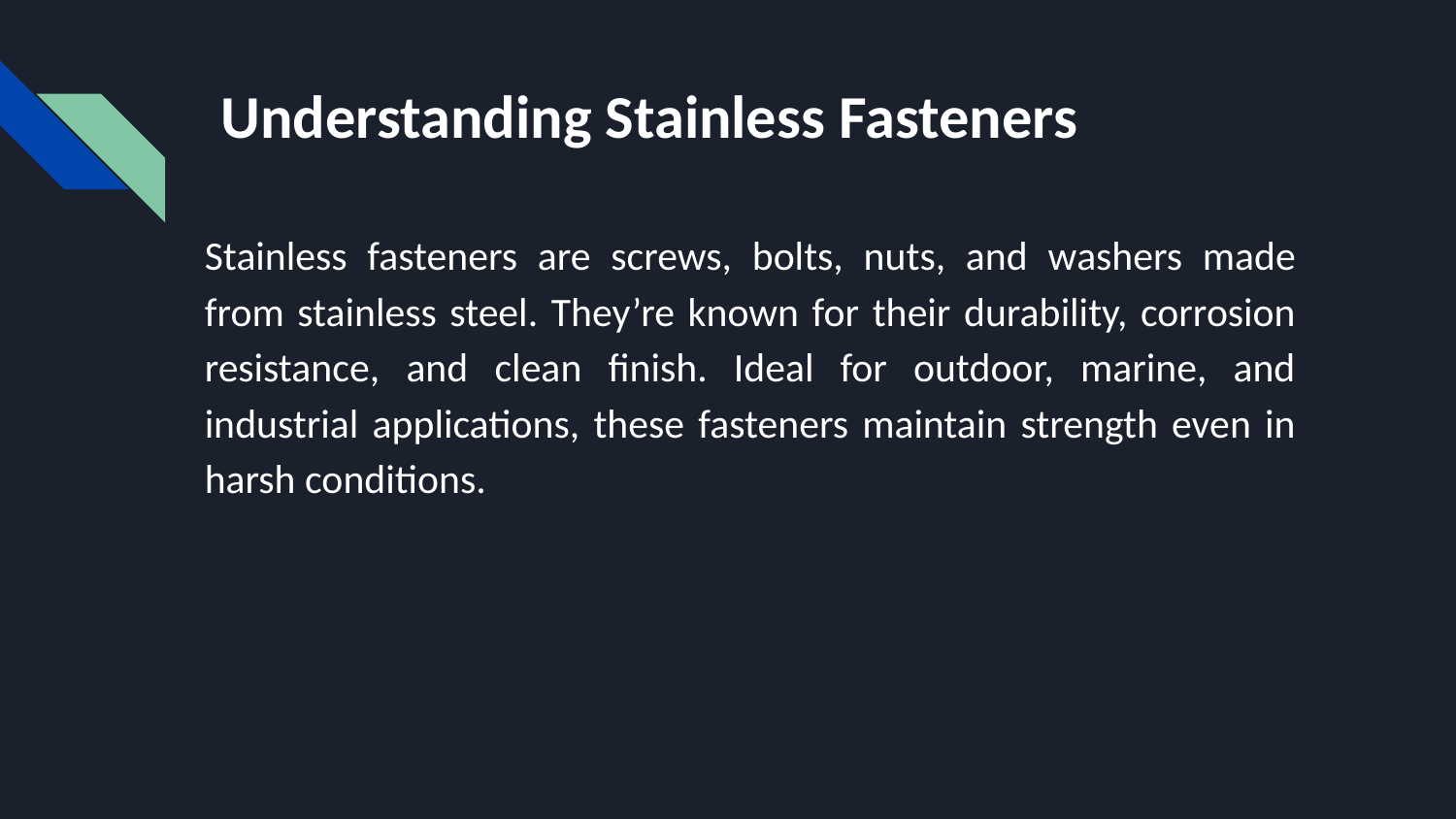

# Understanding Stainless Fasteners

Stainless fasteners are screws, bolts, nuts, and washers made from stainless steel. They’re known for their durability, corrosion resistance, and clean finish. Ideal for outdoor, marine, and industrial applications, these fasteners maintain strength even in harsh conditions.